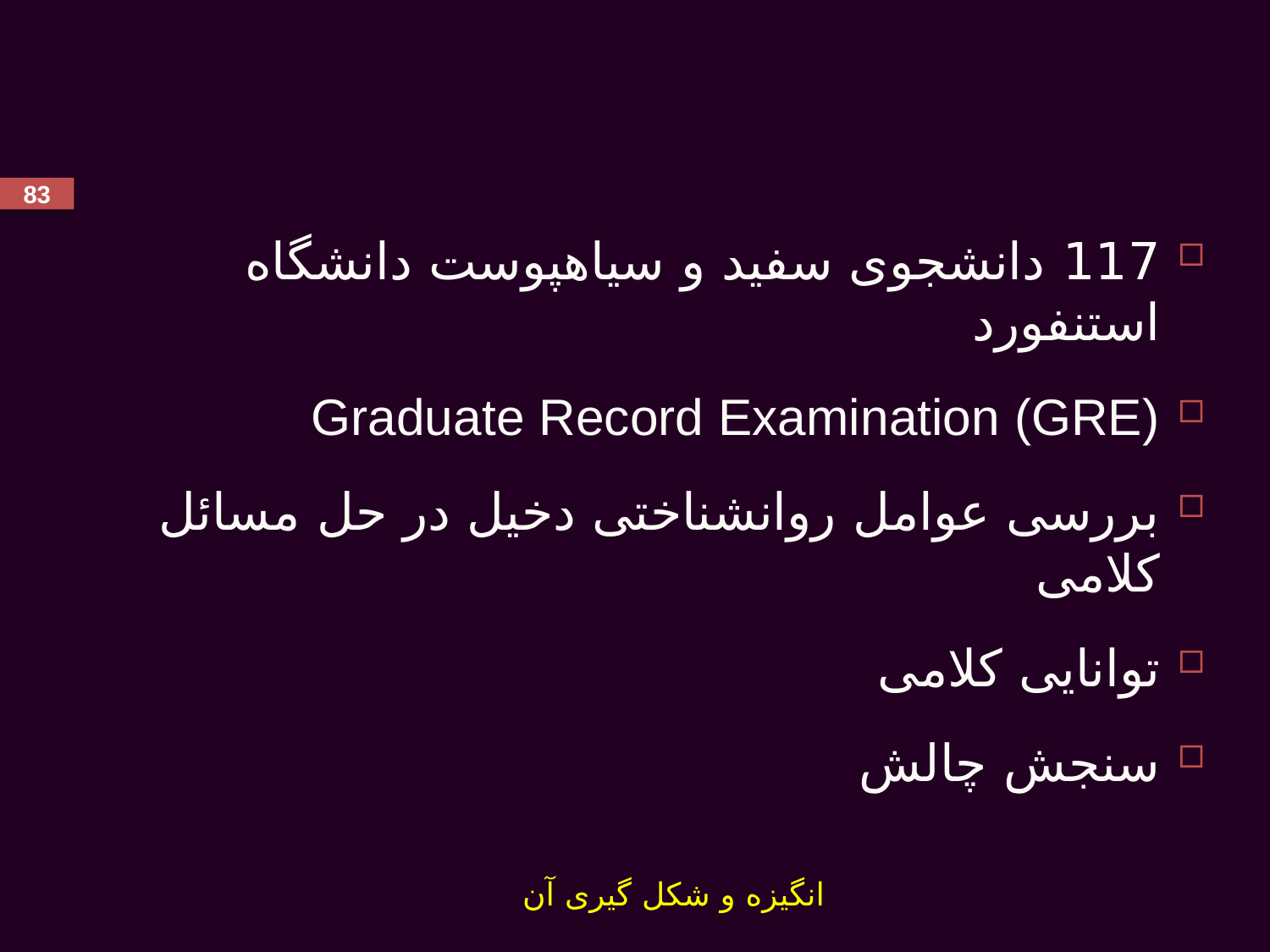

#
83
117 دانشجوی سفید و سیاهپوست دانشگاه استنفورد
Graduate Record Examination (GRE)
بررسی عوامل روانشناختی دخیل در حل مسائل کلامی
توانایی کلامی
سنجش چالش
انگیزه و شکل گیری آن